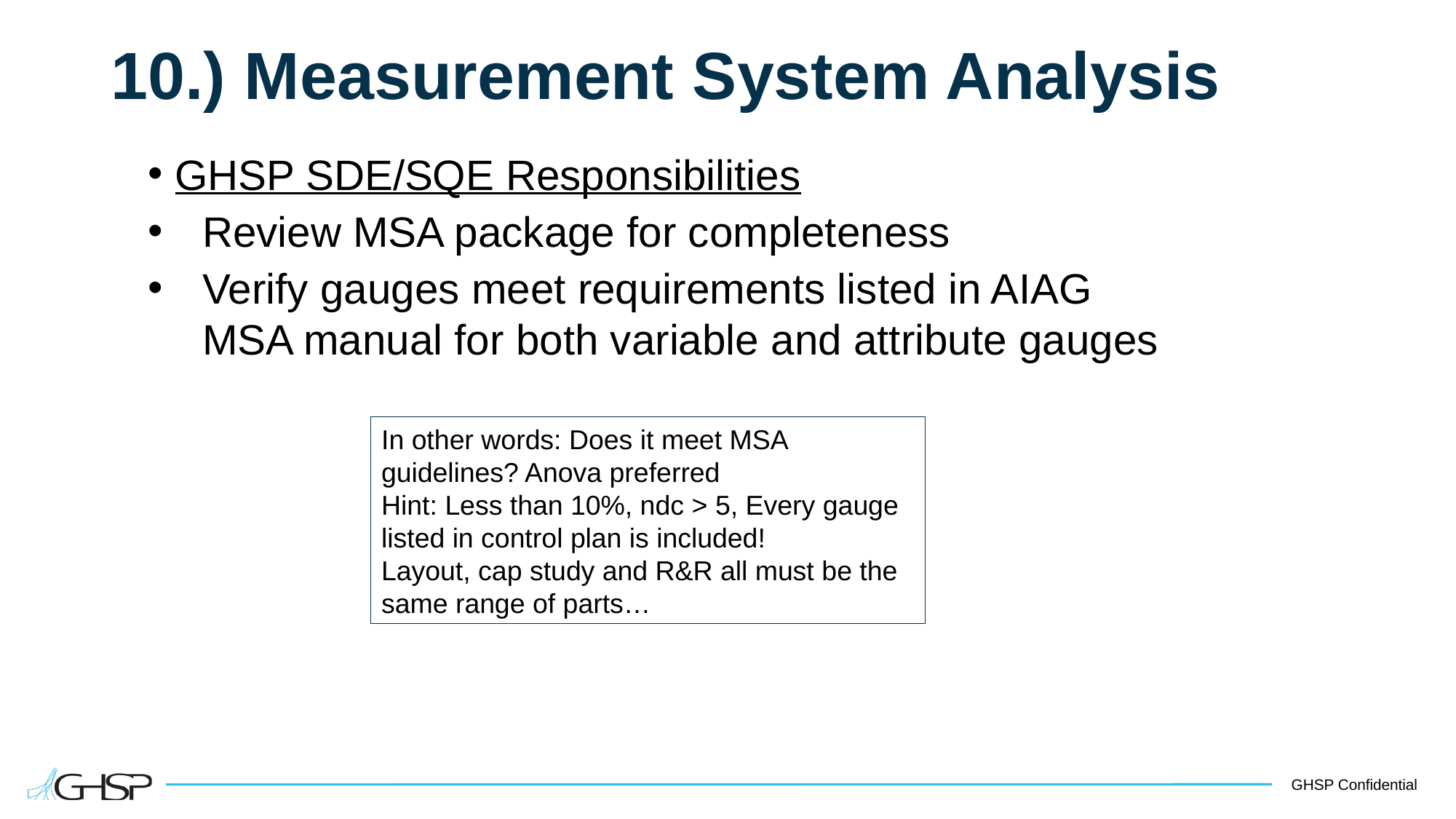

# 10.) Measurement System Analysis
GHSP SDE/SQE Responsibilities
Review MSA package for completeness
Verify gauges meet requirements listed in AIAG MSA manual for both variable and attribute gauges
In other words: Does it meet MSA guidelines? Anova preferred
Hint: Less than 10%, ndc > 5, Every gauge listed in control plan is included!
Layout, cap study and R&R all must be the same range of parts…